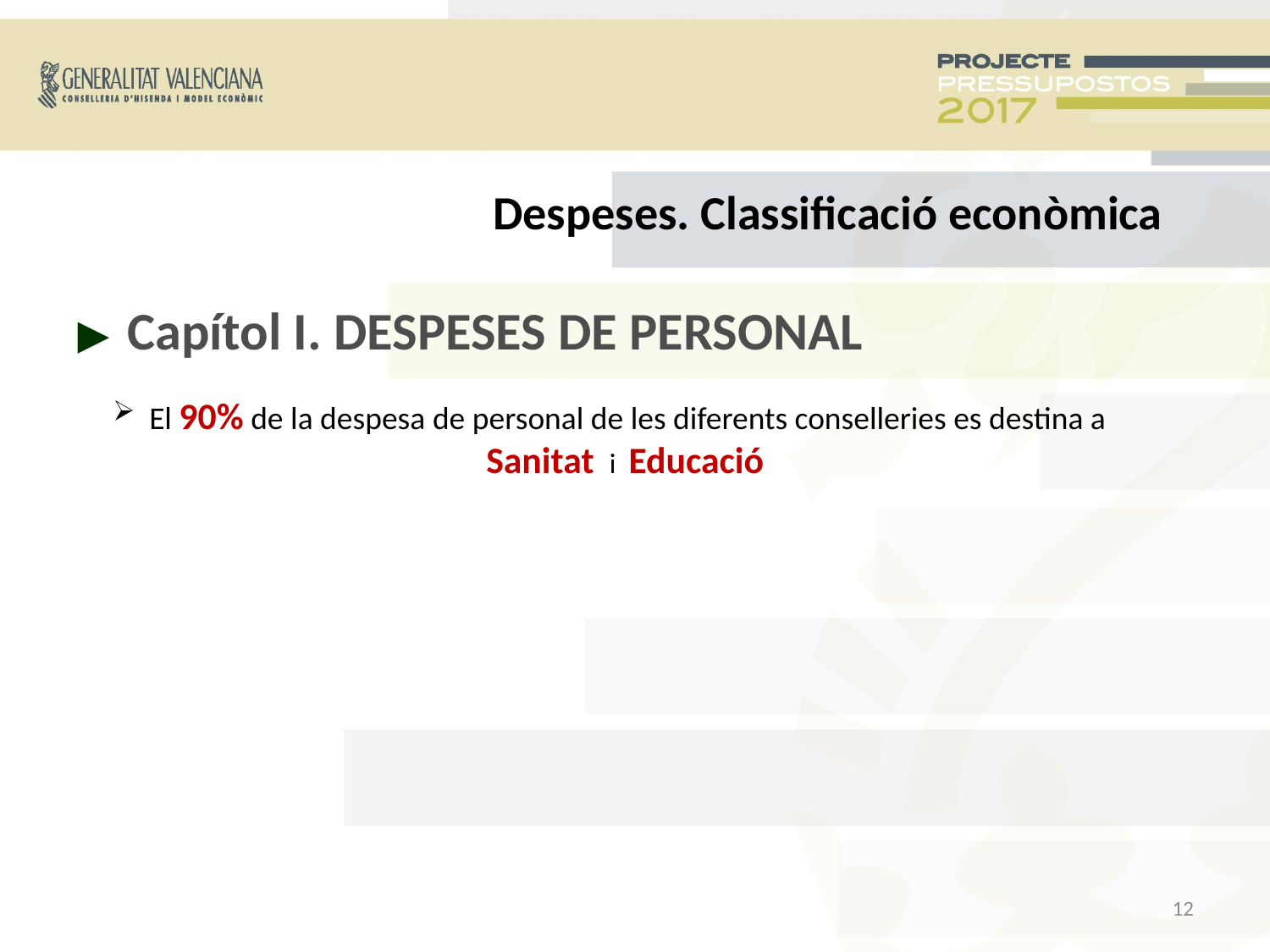

Despeses. Classificació econòmica
Capítol I. DESPESES DE PERSONAL
►
 El 90% de la despesa de personal de les diferents conselleries es destina a Sanitat  i  Educació
12